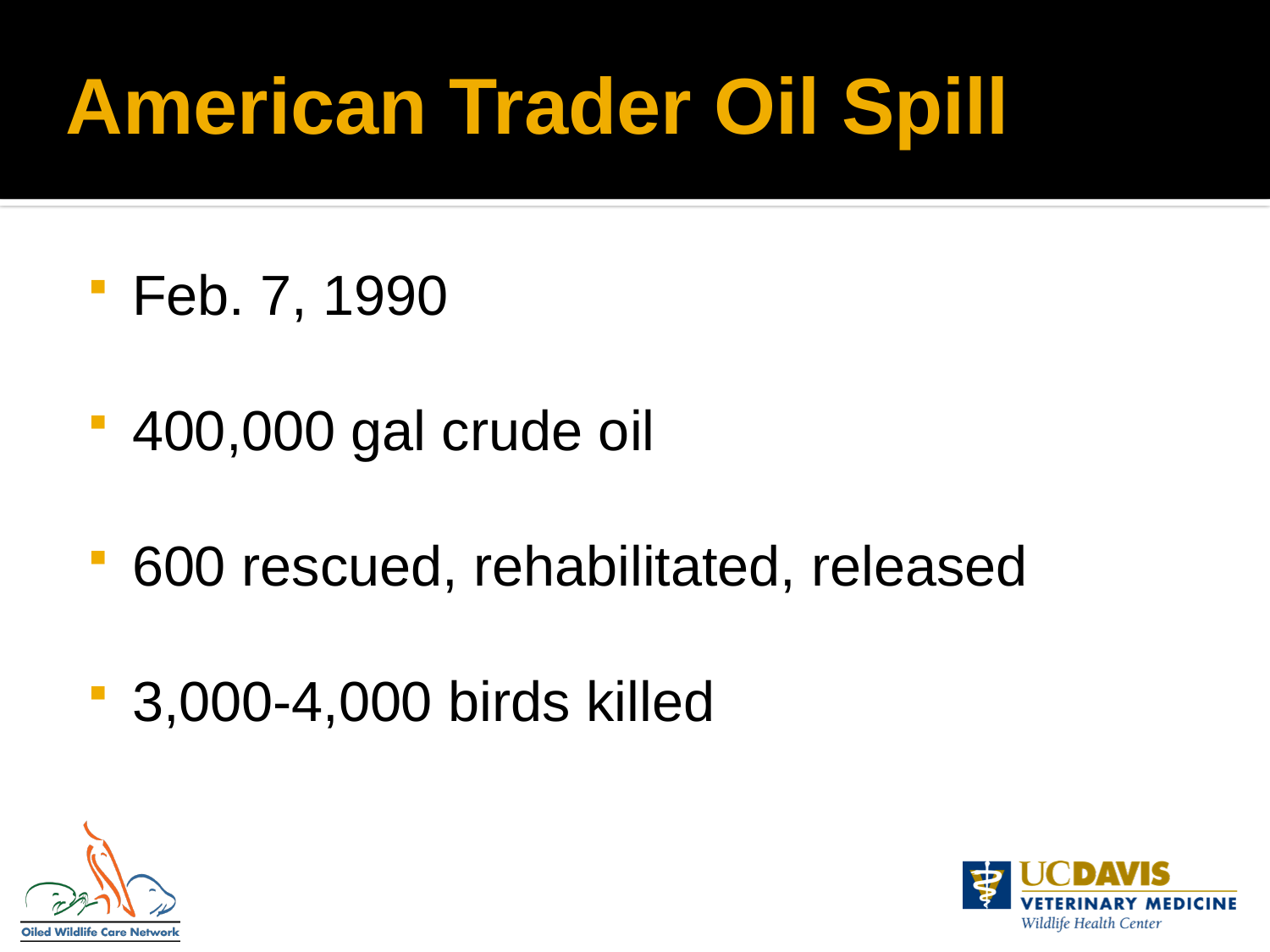

American Trader Oil Spill
Feb. 7, 1990

400,000 gal crude oil

600 rescued, rehabilitated, released

3,000-4,000 birds killed